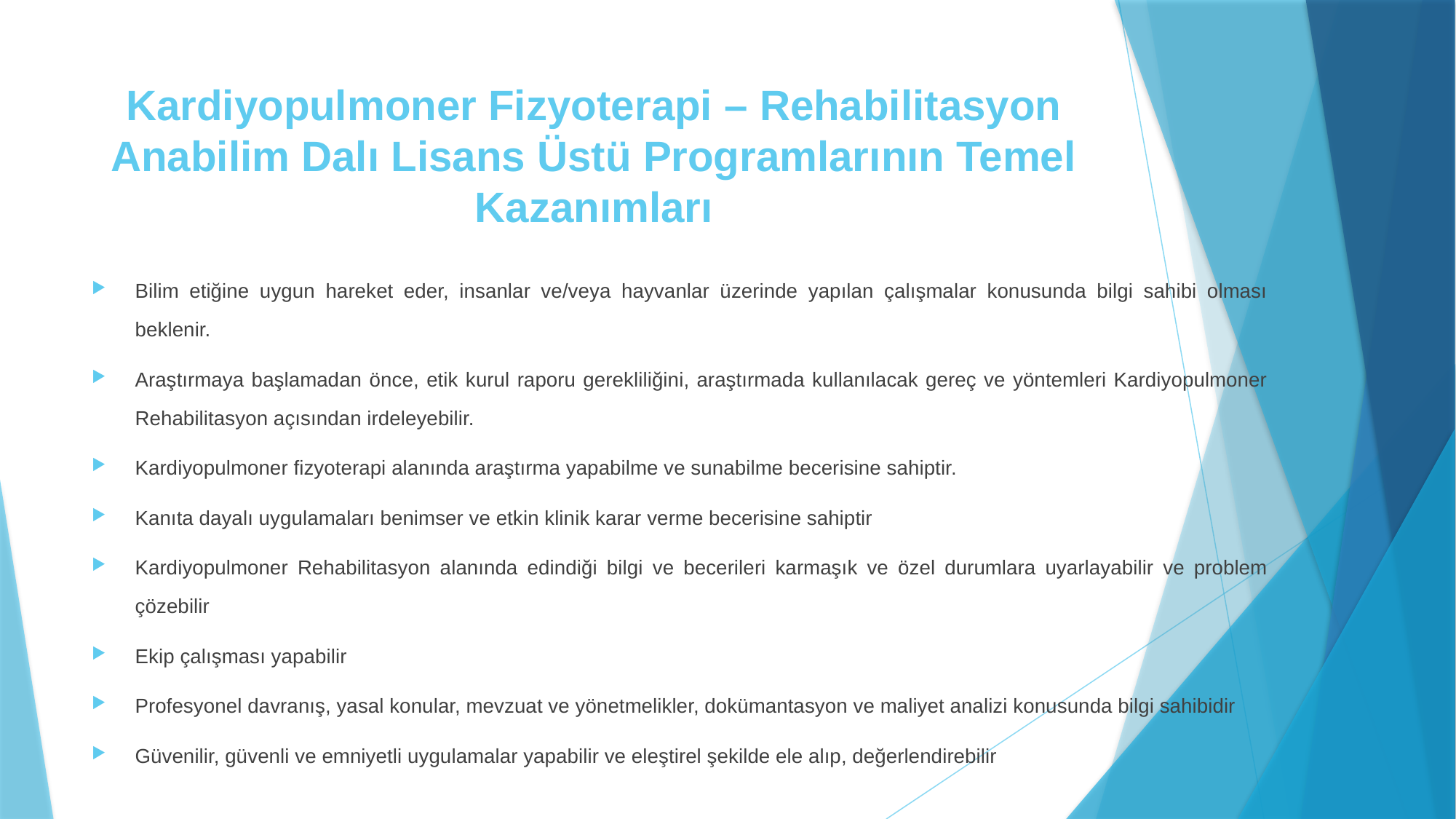

# Kardiyopulmoner Fizyoterapi – Rehabilitasyon Anabilim Dalı Lisans Üstü Programlarının Temel Kazanımları
Bilim etiğine uygun hareket eder, insanlar ve/veya hayvanlar üzerinde yapılan çalışmalar konusunda bilgi sahibi olması beklenir.
Araştırmaya başlamadan önce, etik kurul raporu gerekliliğini, araştırmada kullanılacak gereç ve yöntemleri Kardiyopulmoner Rehabilitasyon açısından irdeleyebilir.
Kardiyopulmoner fizyoterapi alanında araştırma yapabilme ve sunabilme becerisine sahiptir.
Kanıta dayalı uygulamaları benimser ve etkin klinik karar verme becerisine sahiptir
Kardiyopulmoner Rehabilitasyon alanında edindiği bilgi ve becerileri karmaşık ve özel durumlara uyarlayabilir ve problem çözebilir
Ekip çalışması yapabilir
Profesyonel davranış, yasal konular, mevzuat ve yönetmelikler, dokümantasyon ve maliyet analizi konusunda bilgi sahibidir
Güvenilir, güvenli ve emniyetli uygulamalar yapabilir ve eleştirel şekilde ele alıp, değerlendirebilir